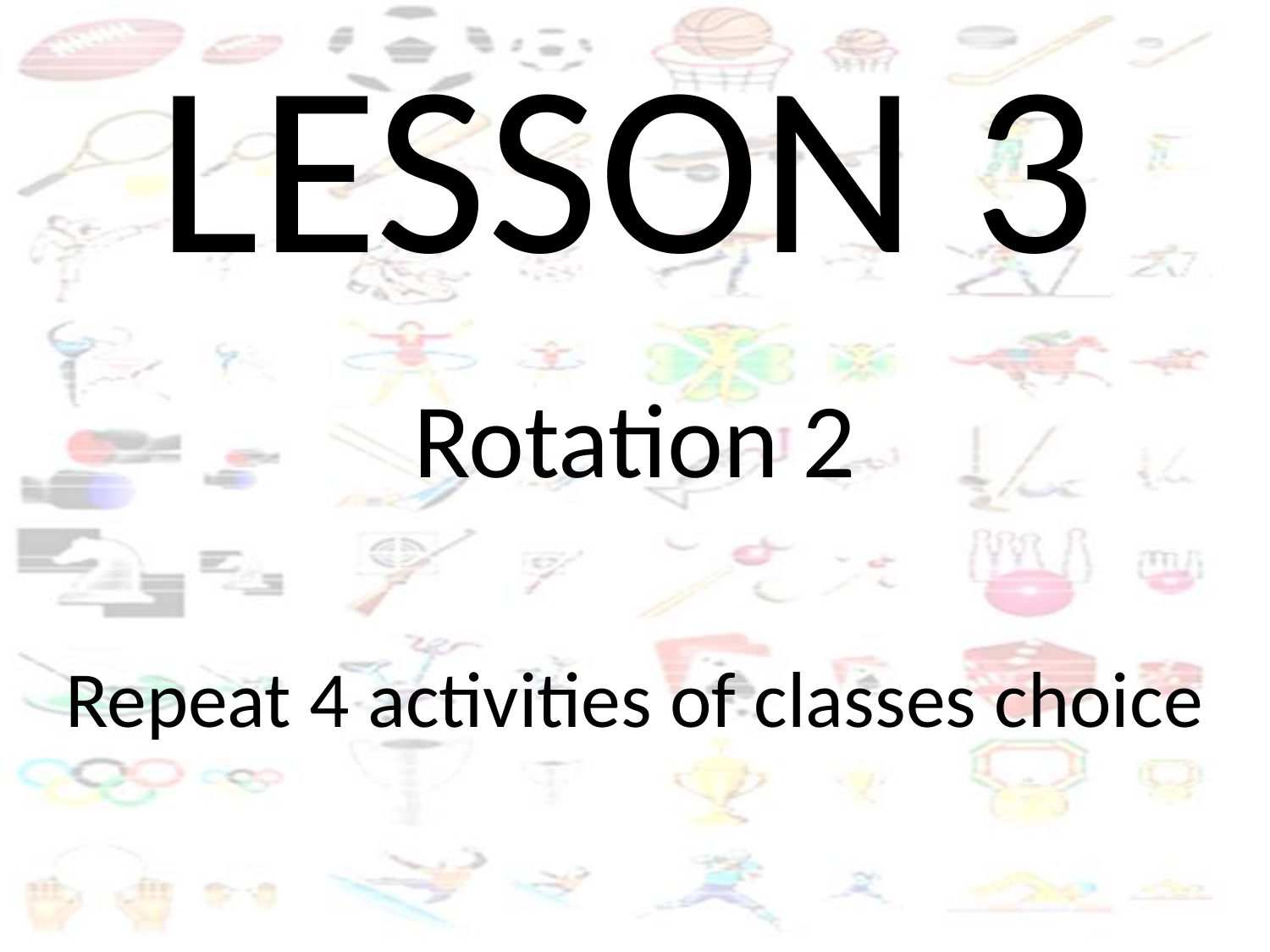

# LESSON 3
Rotation 2
Repeat 4 activities of classes choice